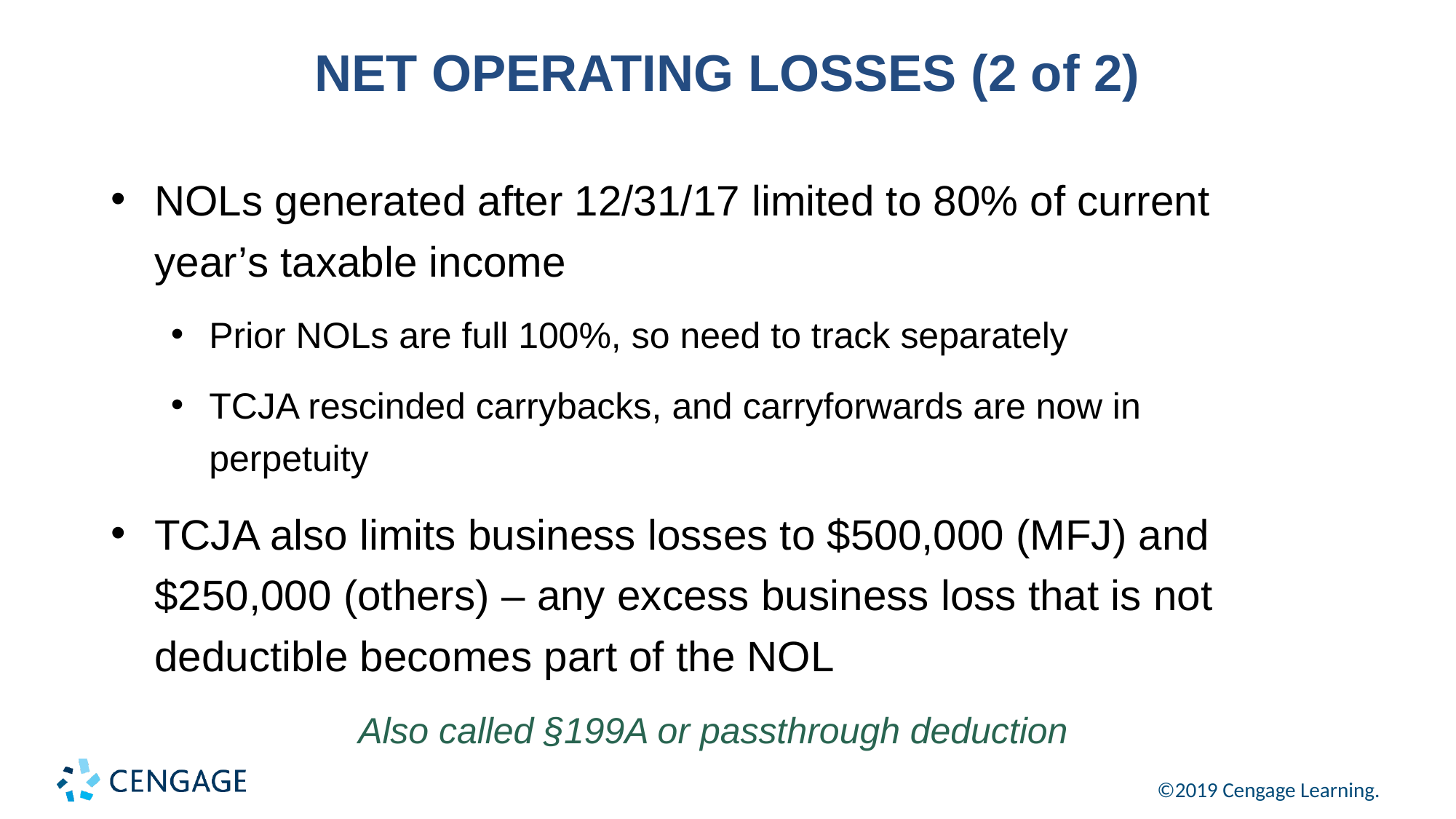

# NET OPERATING LOSSES (2 of 2)
NOLs generated after 12/31/17 limited to 80% of current year’s taxable income
Prior NOLs are full 100%, so need to track separately
TCJA rescinded carrybacks, and carryforwards are now in perpetuity
TCJA also limits business losses to $500,000 (MFJ) and $250,000 (others) – any excess business loss that is not deductible becomes part of the NOL
Also called §199A or passthrough deduction